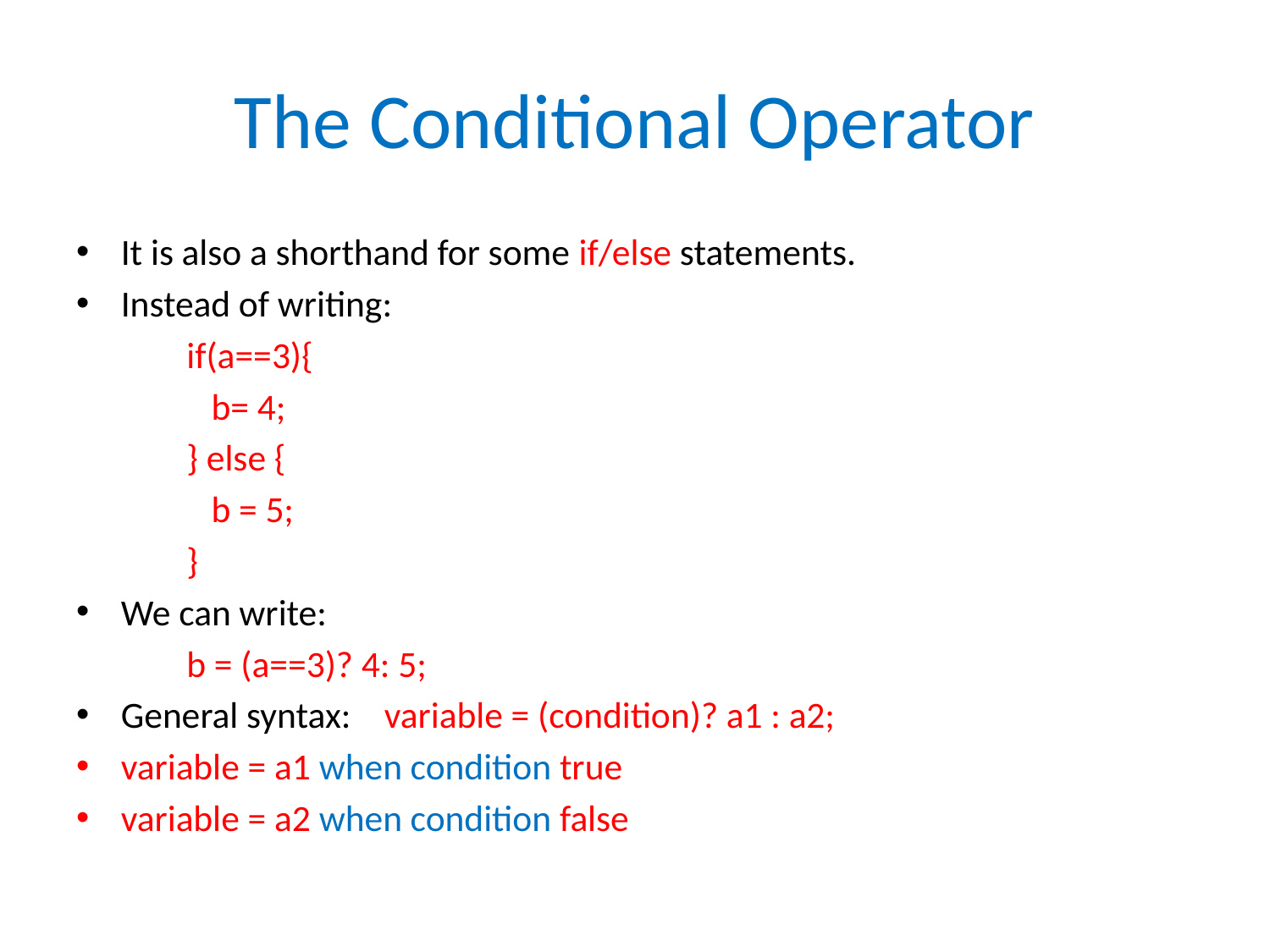

# The Conditional Operator
It is also a shorthand for some if/else statements.
Instead of writing:
	if(a==3){
	   b= 4;
	} else {
	   b = 5;
	}
We can write:
	b = (a==3)? 4: 5;
General syntax:    variable = (condition)? a1 : a2;
variable = a1 when condition true
variable = a2 when condition false